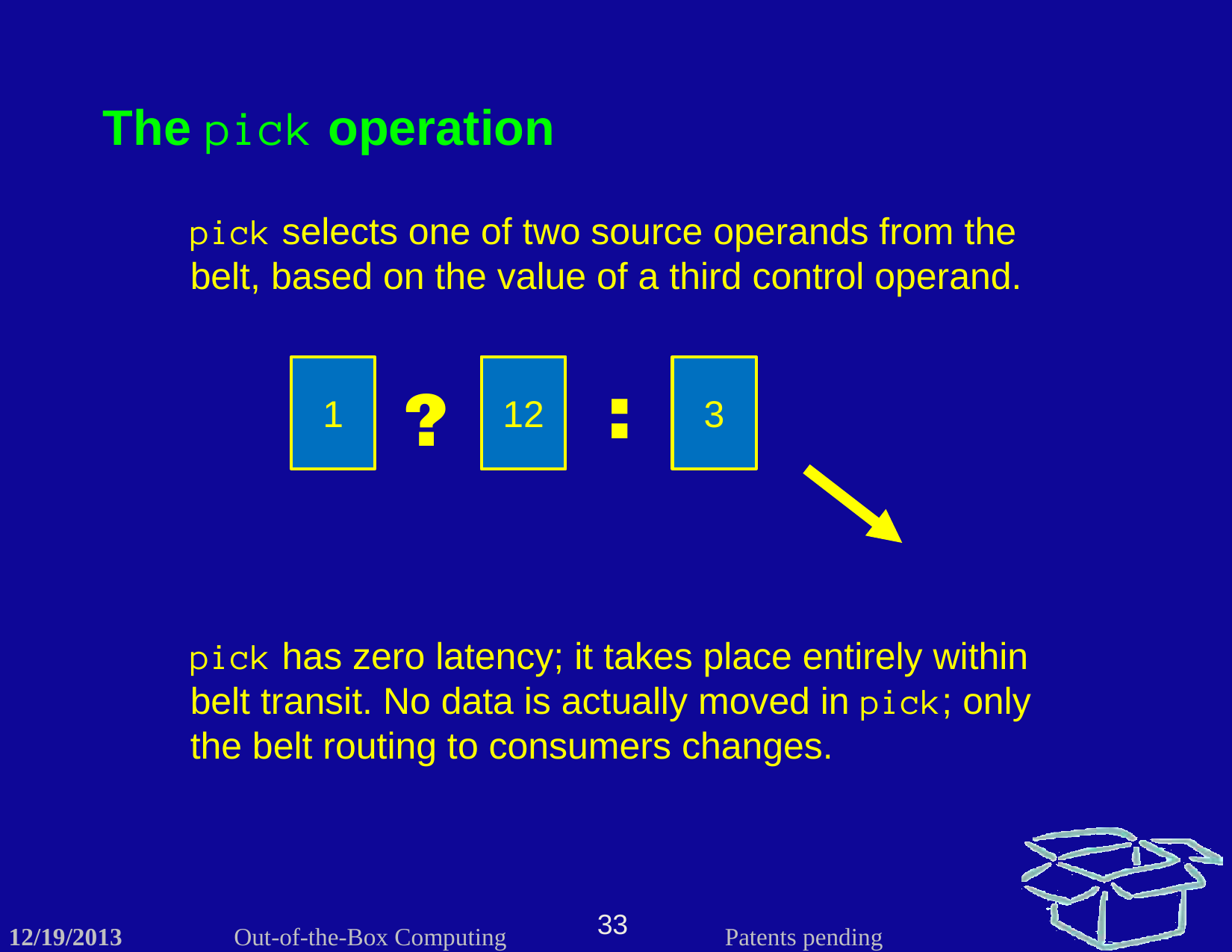

The pick operation
pick selects one of two source operands from the belt, based on the value of a third control operand.
:
?
1
12
12
3

pick has zero latency; it takes place entirely within belt transit. No data is actually moved in pick; only the belt routing to consumers changes.